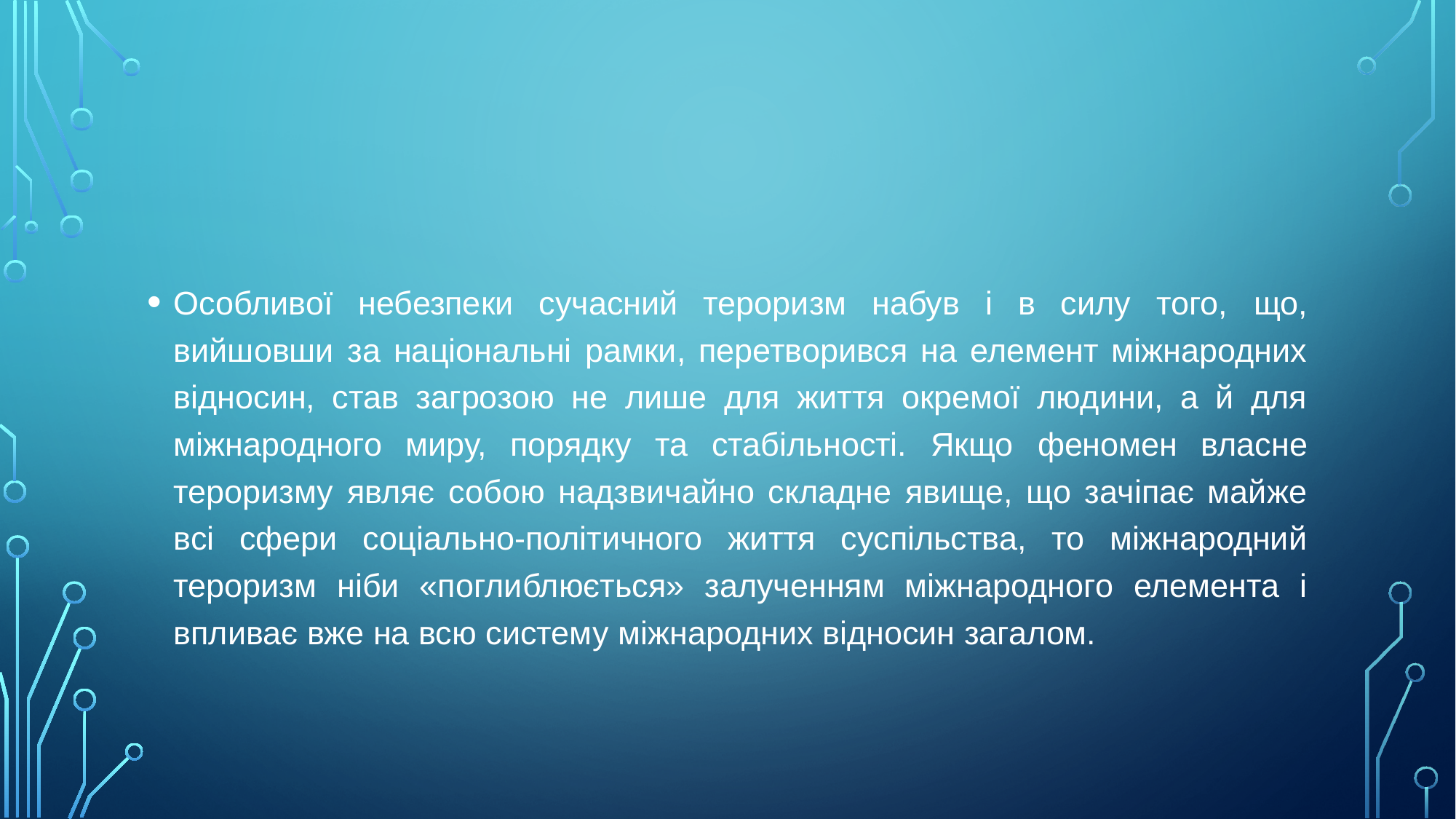

#
Особливої небезпеки сучасний тероризм набув і в силу того, що, вийшовши за національні рамки, перетворився на елемент міжнародних відносин, став загрозою не лише для життя окремої людини, а й для міжнародного миру, порядку та стабільності. Якщо феномен власне тероризму являє собою надзвичайно складне явище, що зачіпає майже всі сфери соціально-політичного життя суспільства, то міжнародний тероризм ніби «поглиблюється» залученням міжнародного елемента і впливає вже на всю систему міжнародних відносин загалом.